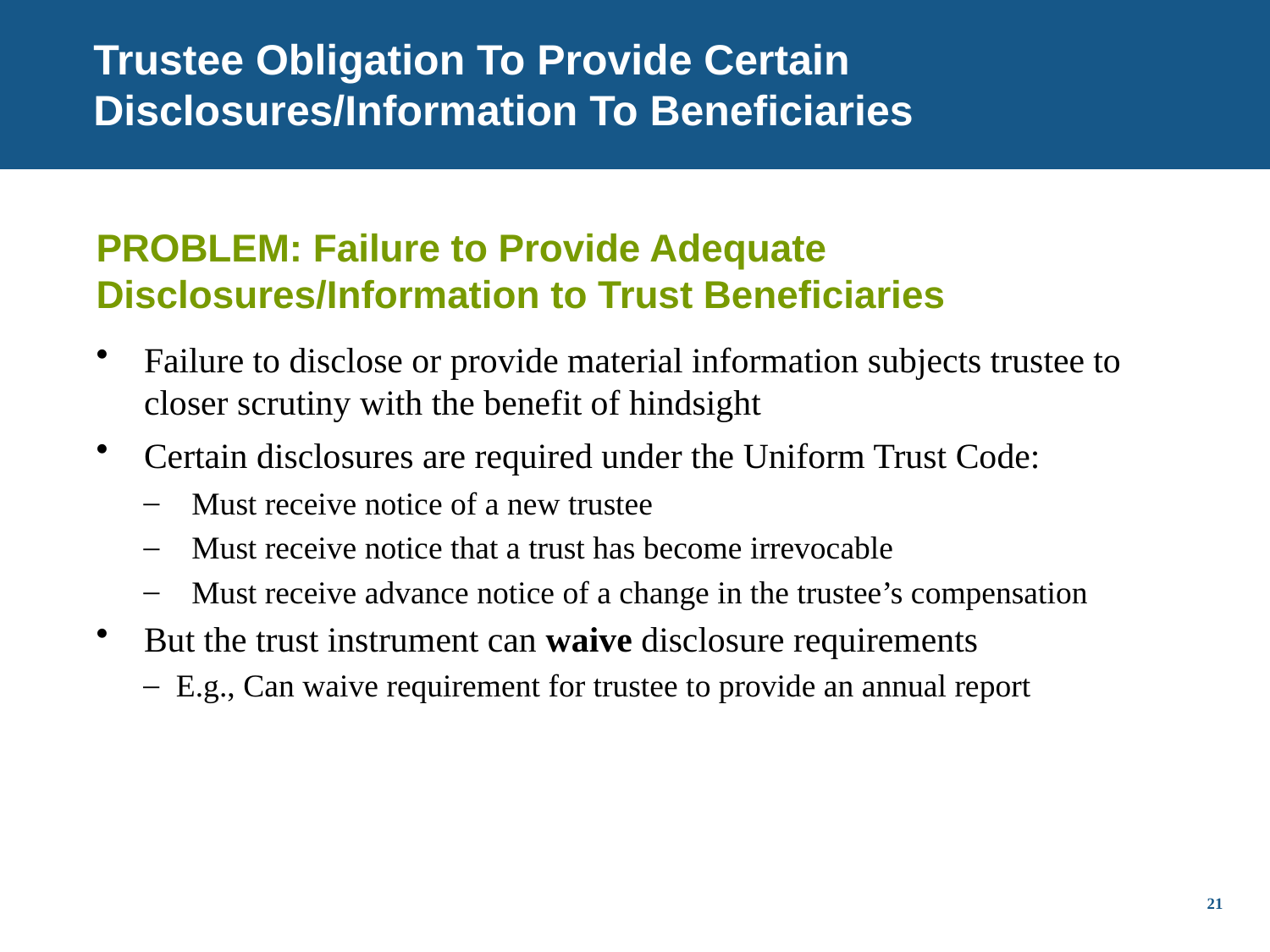

# Trustee Obligation To Provide Certain Disclosures/Information To Beneficiaries
PROBLEM: Failure to Provide Adequate Disclosures/Information to Trust Beneficiaries
Failure to disclose or provide material information subjects trustee to closer scrutiny with the benefit of hindsight
Certain disclosures are required under the Uniform Trust Code:
Must receive notice of a new trustee
Must receive notice that a trust has become irrevocable
Must receive advance notice of a change in the trustee’s compensation
But the trust instrument can waive disclosure requirements
E.g., Can waive requirement for trustee to provide an annual report